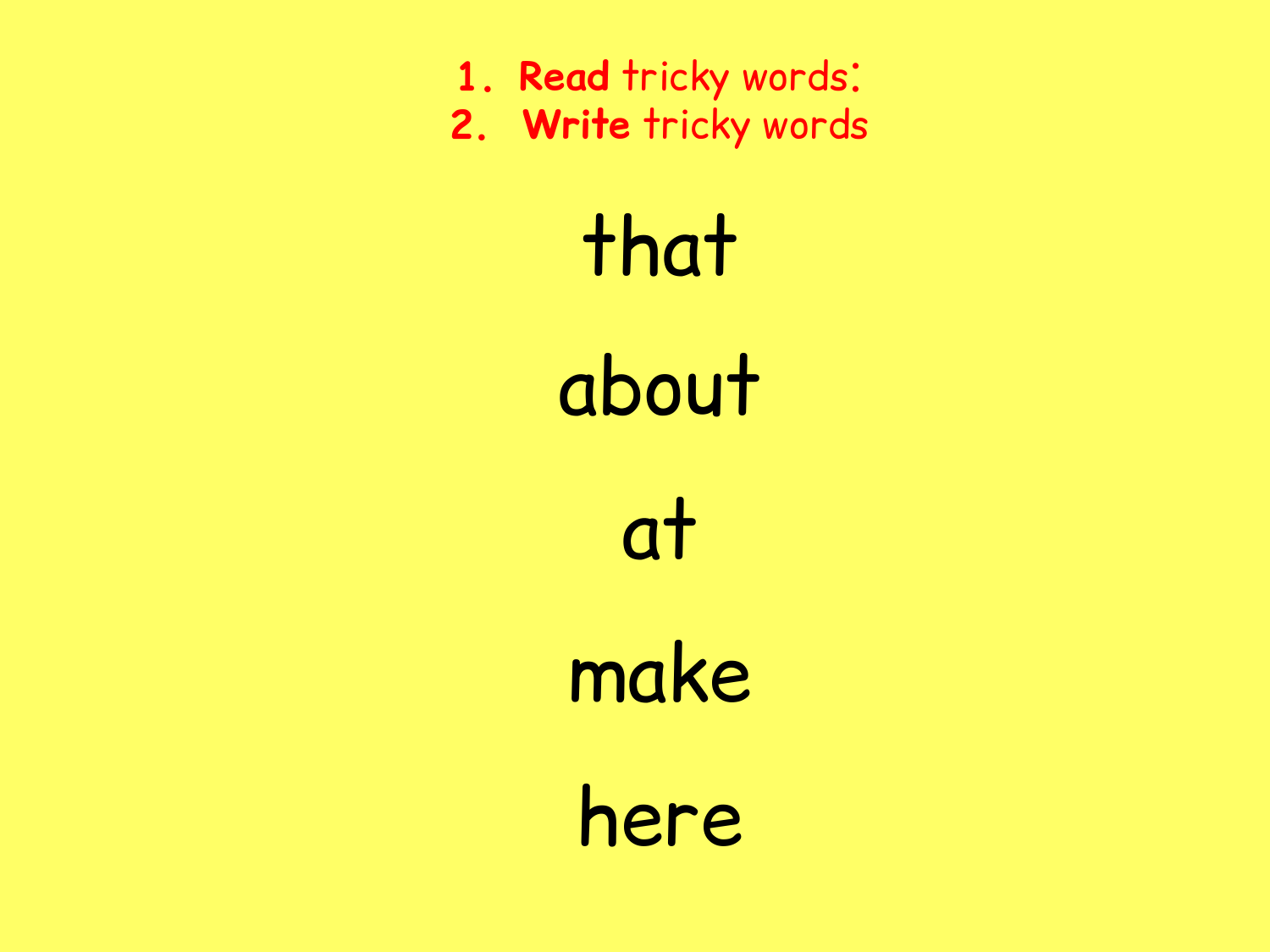

Read tricky words:
Write tricky words

that

about

at

make

here